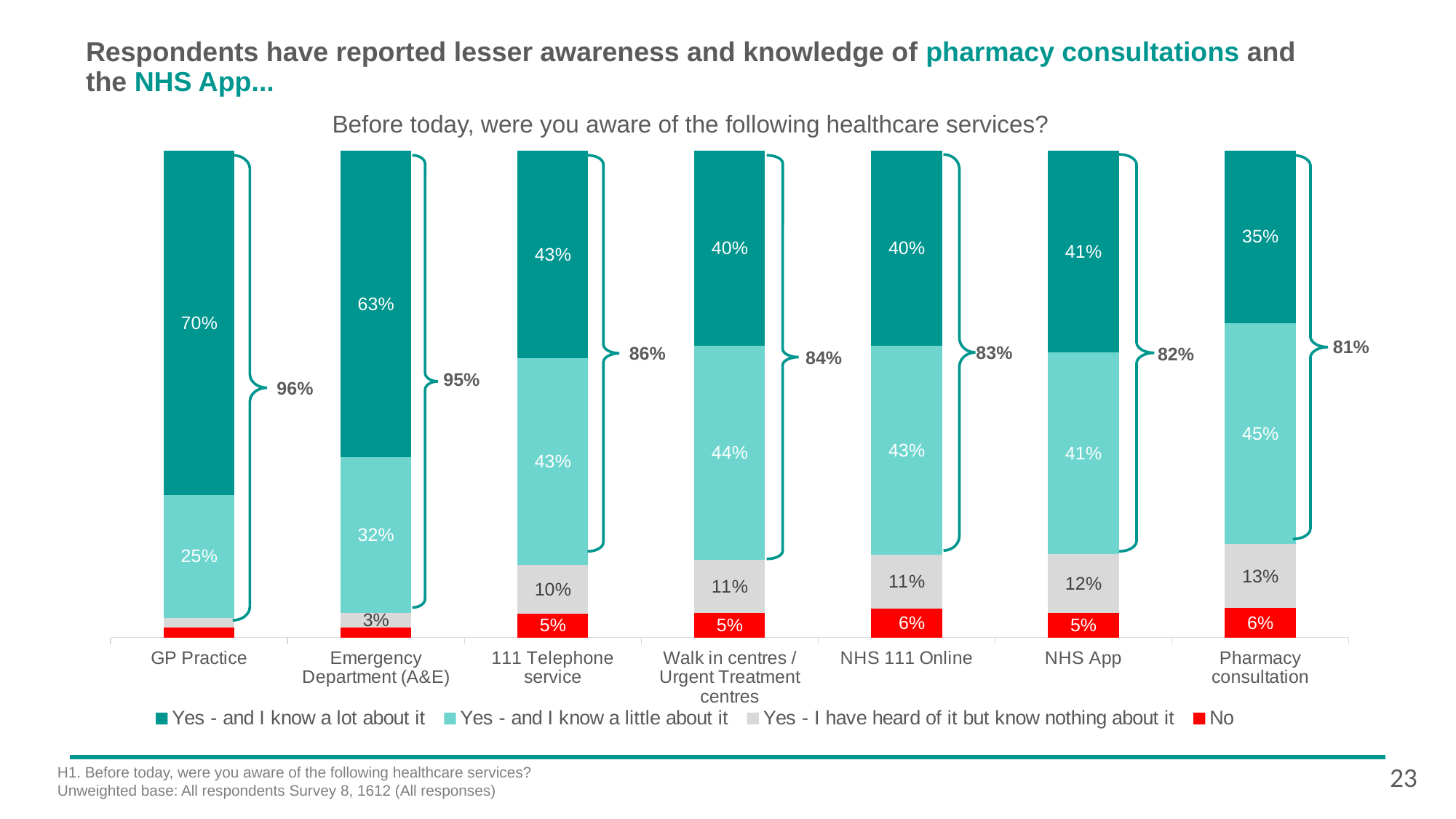

# Respondents have reported lesser awareness and knowledge of pharmacy consultations and the NHS App...
Before today, were you aware of the following healthcare services?

[unsupported chart]

81%
83%
86%
82%
84%
95%
96%
23
H1. Before today, were you aware of the following healthcare services?
Unweighted base: All respondents Survey 8, 1612 (All responses)